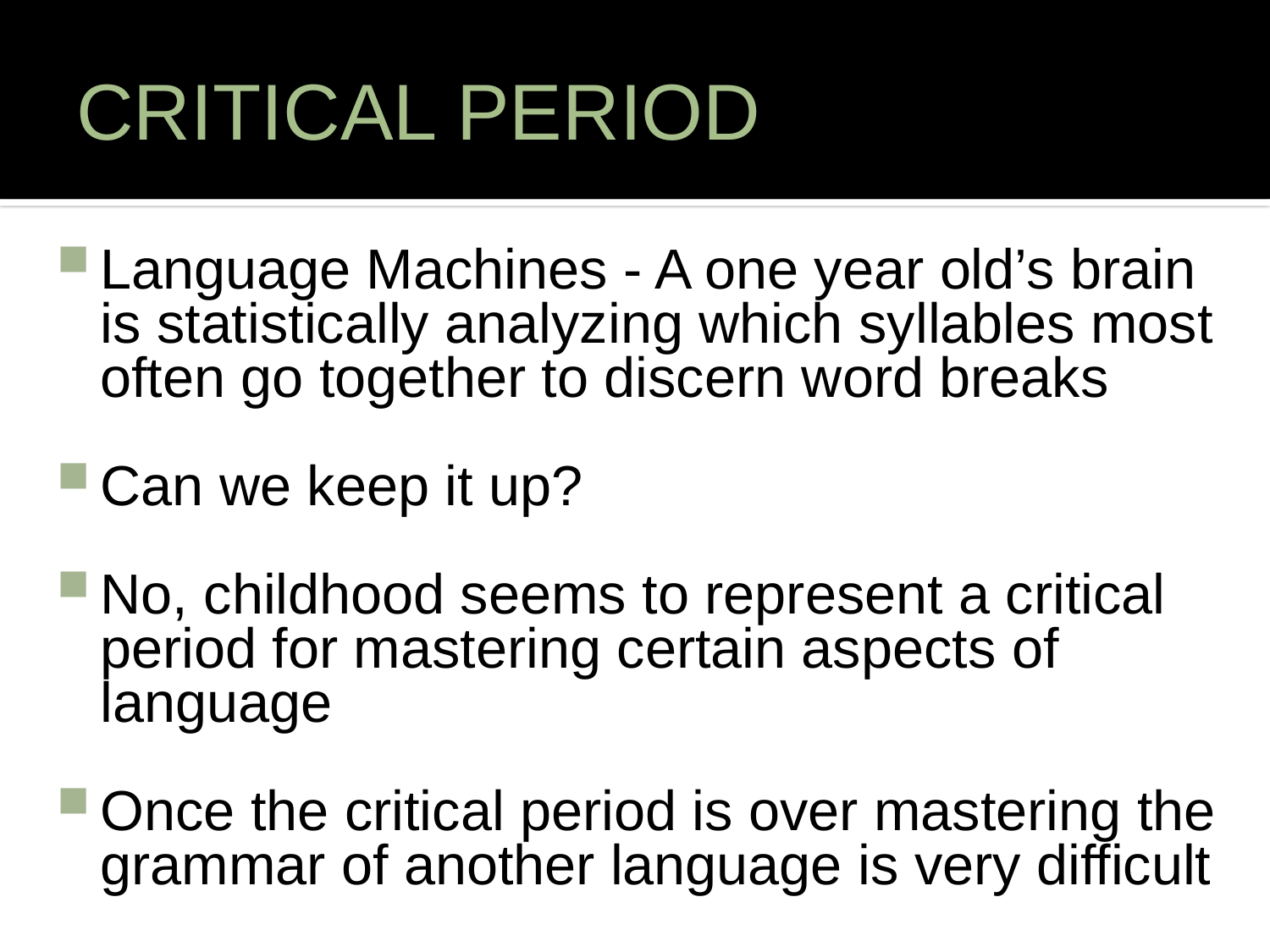

# CRITICAL PERIOD
Language Machines - A one year old’s brain is statistically analyzing which syllables most often go together to discern word breaks

Can we keep it up?

No, childhood seems to represent a critical period for mastering certain aspects of language

Once the critical period is over mastering the grammar of another language is very difficult